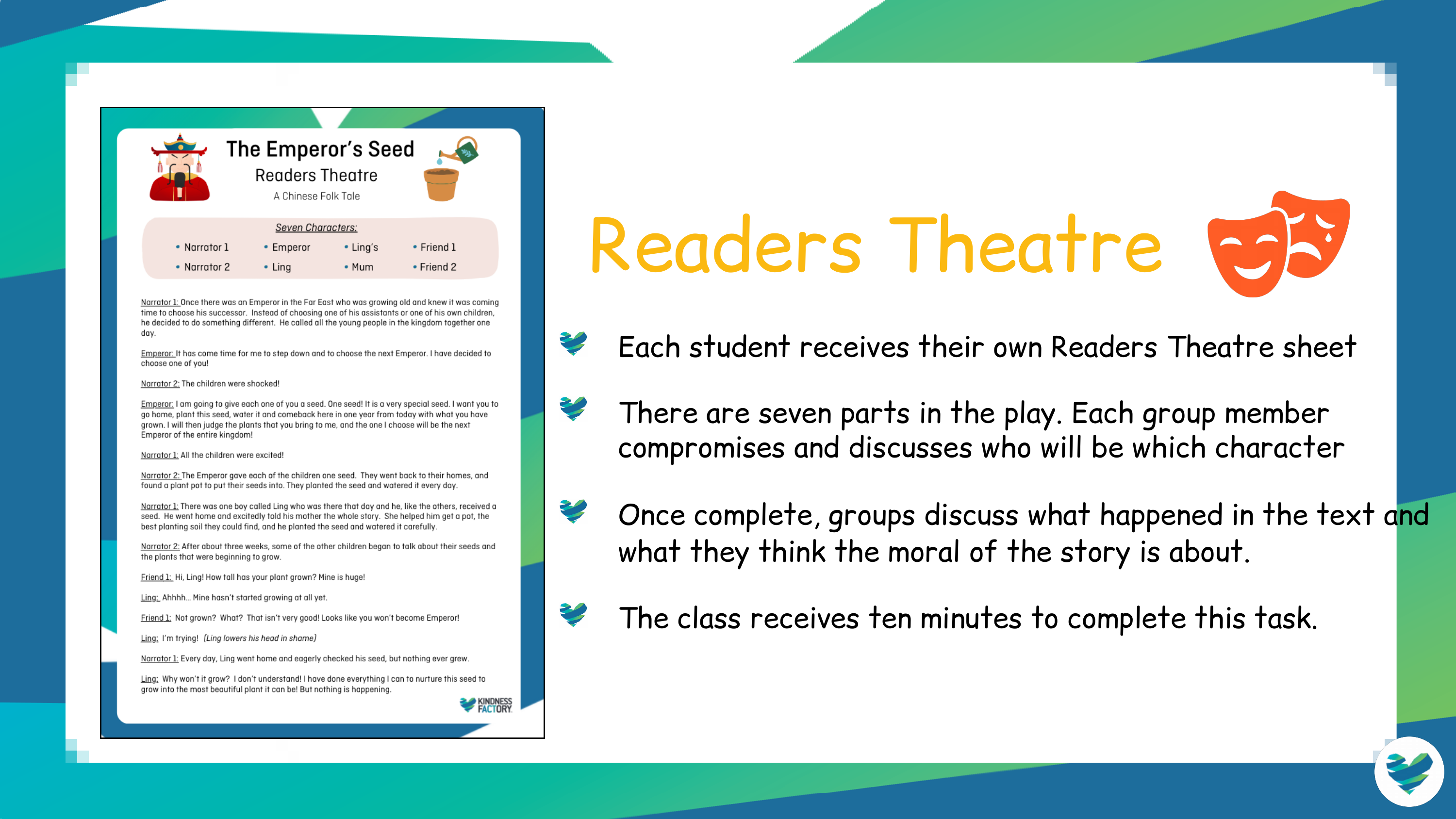

Readers Theatre
Each student receives their own Readers Theatre sheet

There are seven parts in the play. Each group member compromises and discusses who will be which character

Once complete, groups discuss what happened in the text and what they think the moral of the story is about.

The class receives ten minutes to complete this task.